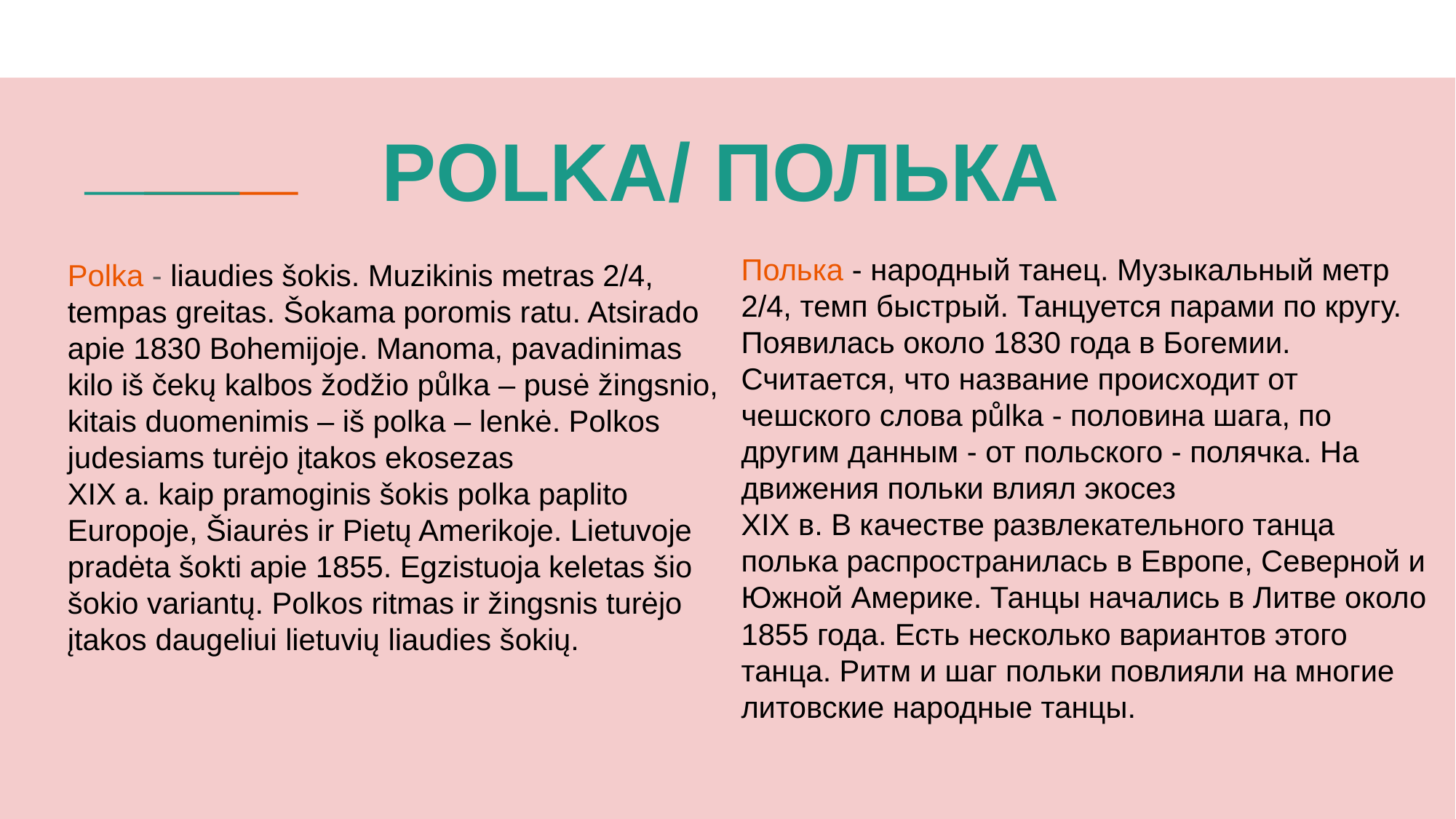

# POLKA/ ПОЛЬКА

Полька - народный танец. Музыкальный метр 2/4, темп быстрый. Танцуется парами по кругу. Появилась около 1830 года в Богемии. Считается, что название происходит от чешского слова půlka - половина шага, по другим данным - от польского - полячка. На движения польки влиял экосез
XIX в. В качестве развлекательного танца полька распространилась в Европе, Северной и Южной Америке. Танцы начались в Литве около 1855 года. Есть несколько вариантов этого танца. Ритм и шаг польки повлияли на многие литовские народные танцы.

Polka - liaudies šokis. Muzikinis metras 2/4, tempas greitas. Šokama poromis ratu. Atsirado apie 1830 Bohemijoje. Manoma, pavadinimas kilo iš čekų kalbos žodžio půlka – pusė žingsnio, kitais duomenimis – iš polka – lenkė. Polkos judesiams turėjo įtakos ekosezas
XIX a. kaip pramoginis šokis polka paplito Europoje, Šiaurės ir Pietų Amerikoje. Lietuvoje pradėta šokti apie 1855. Egzistuoja keletas šio šokio variantų. Polkos ritmas ir žingsnis turėjo įtakos daugeliui lietuvių liaudies šokių.